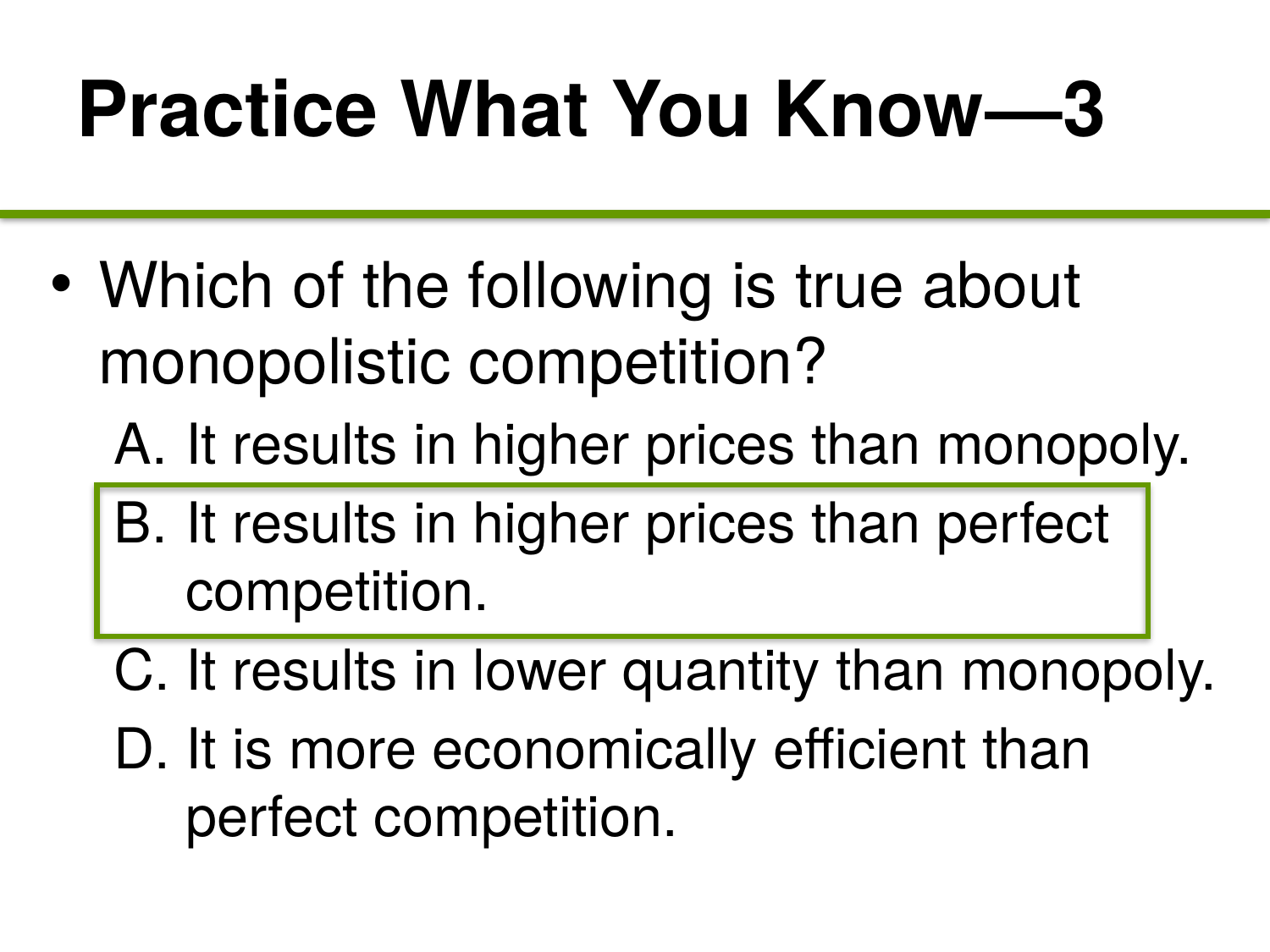

Practice What You Know—3
Which of the following is true about monopolistic competition?
It results in higher prices than monopoly.
It results in higher prices than perfect competition.
It results in lower quantity than monopoly.
It is more economically efficient than perfect competition.